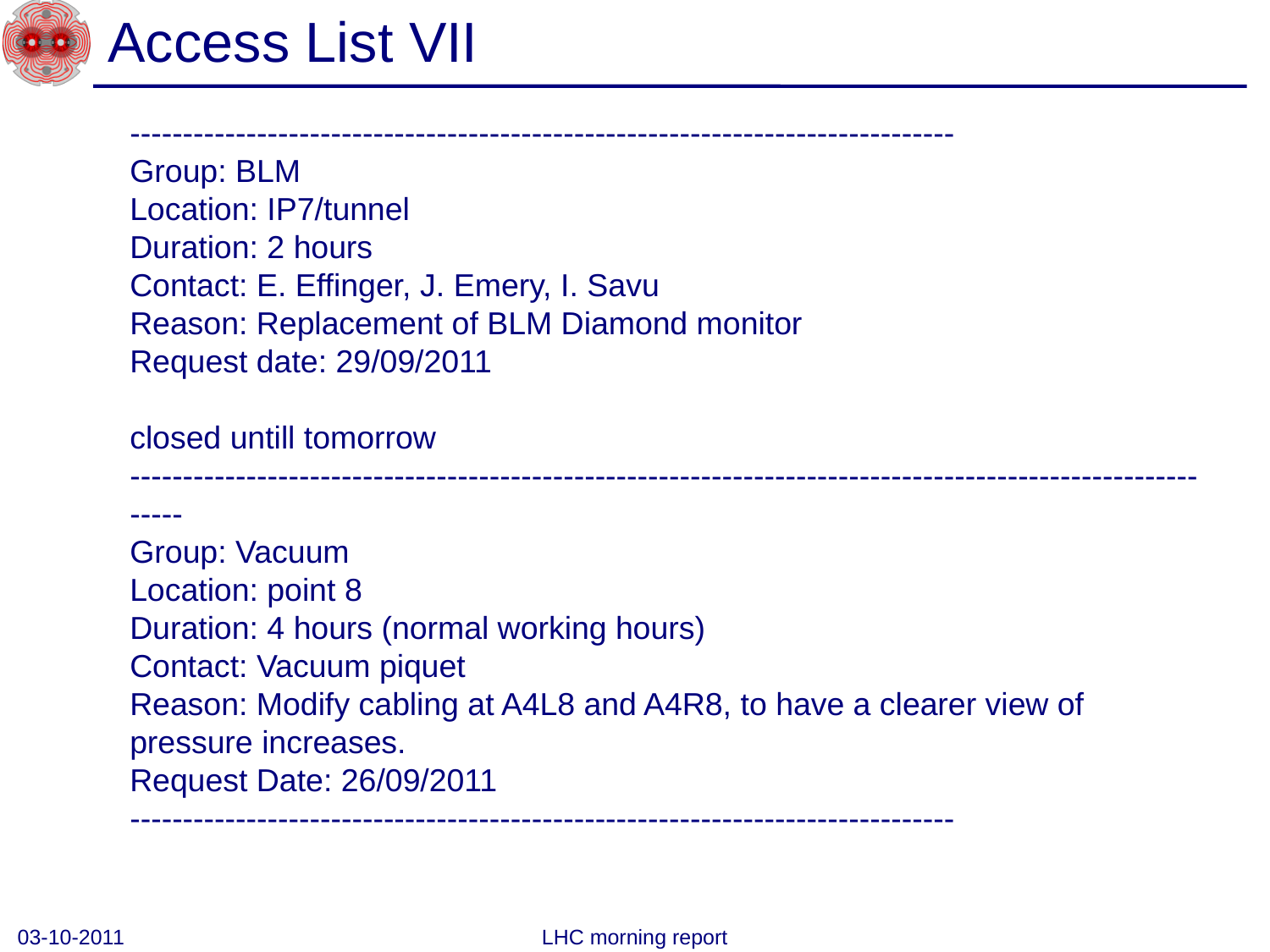

# Access List VII
	------------------------------------------------------------------------------
Group: BLM
Location: IP7/tunnel
Duration: 2 hours
Contact: E. Effinger, J. Emery, I. Savu
Reason: Replacement of BLM Diamond monitor
Request date: 29/09/2011
closed untill tomorrow
----------------------------------------------------------------------------------------------------------
Group: Vacuum
Location: point 8
Duration: 4 hours (normal working hours)
Contact: Vacuum piquet
Reason: Modify cabling at A4L8 and A4R8, to have a clearer view of pressure increases.
Request Date: 26/09/2011
------------------------------------------------------------------------------
03-10-2011
LHC morning report